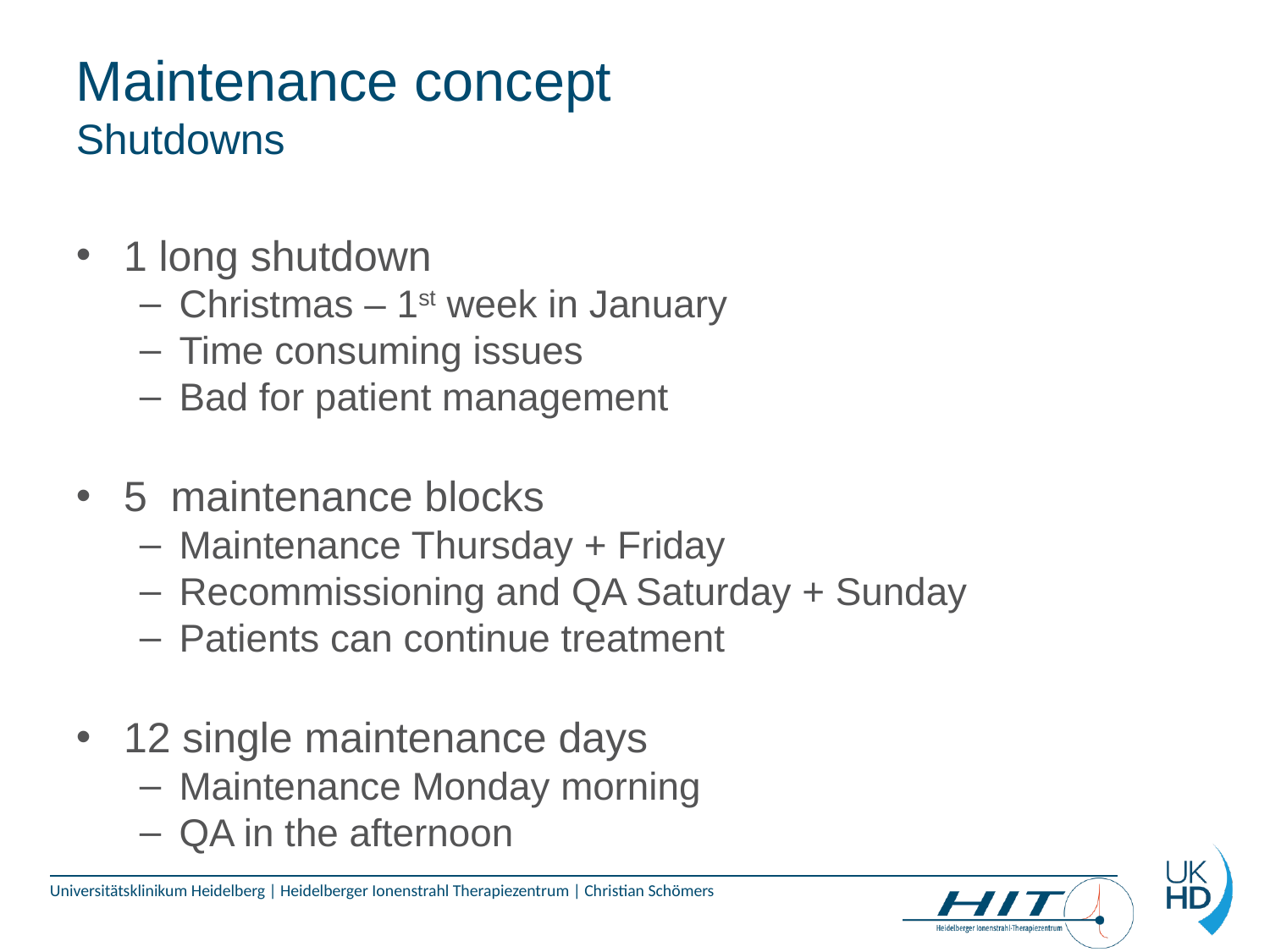

# Maintenance concept Shutdowns
1 long shutdown
Christmas – 1st week in January
Time consuming issues
Bad for patient management

5  maintenance blocks
Maintenance Thursday + Friday
Recommissioning and QA Saturday + Sunday
Patients can continue treatment

12 single maintenance days
Maintenance Monday morning
QA in the afternoon